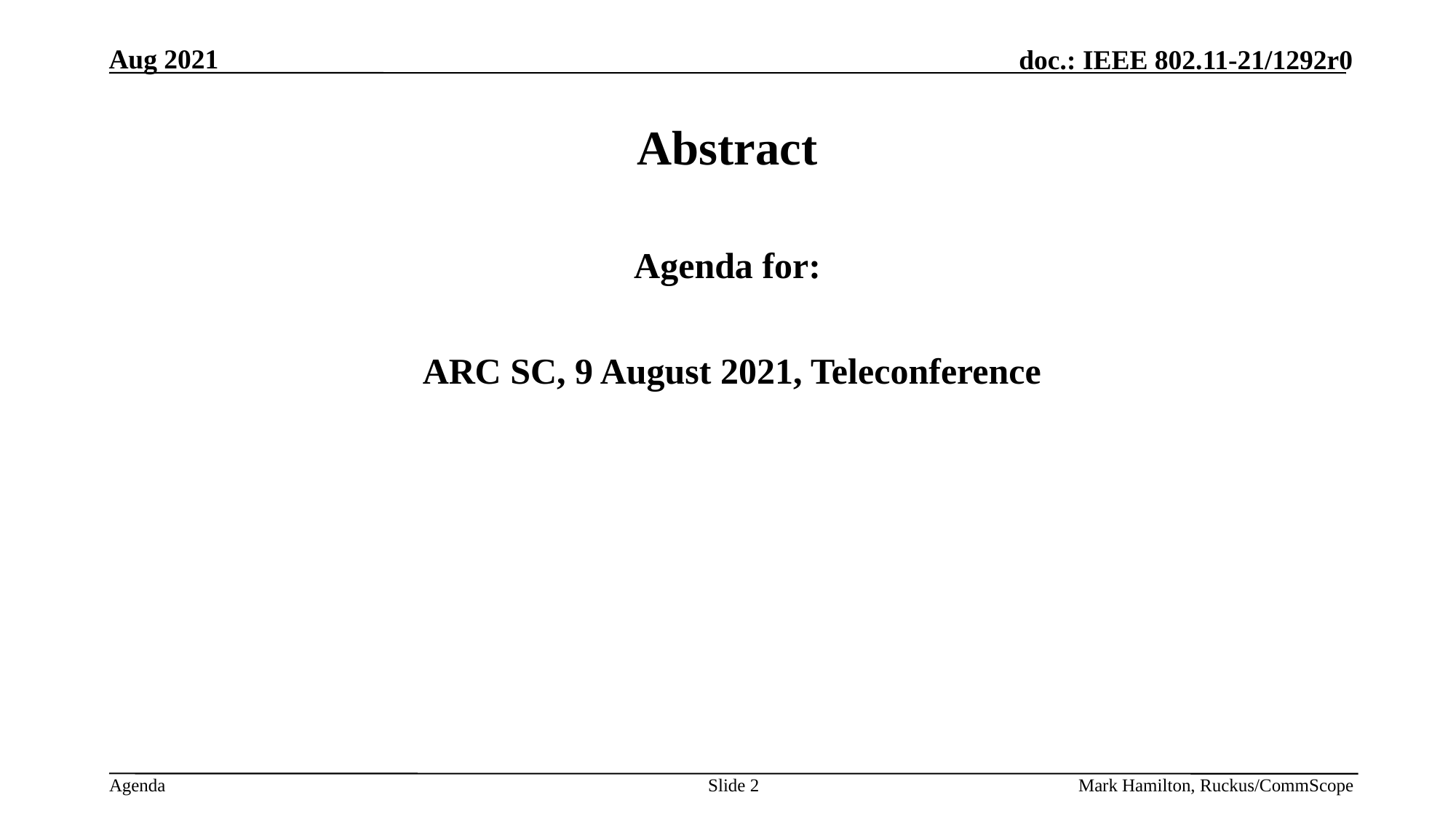

# Abstract
Agenda for:

 ARC SC, 9 August 2021, Teleconference
Slide 2